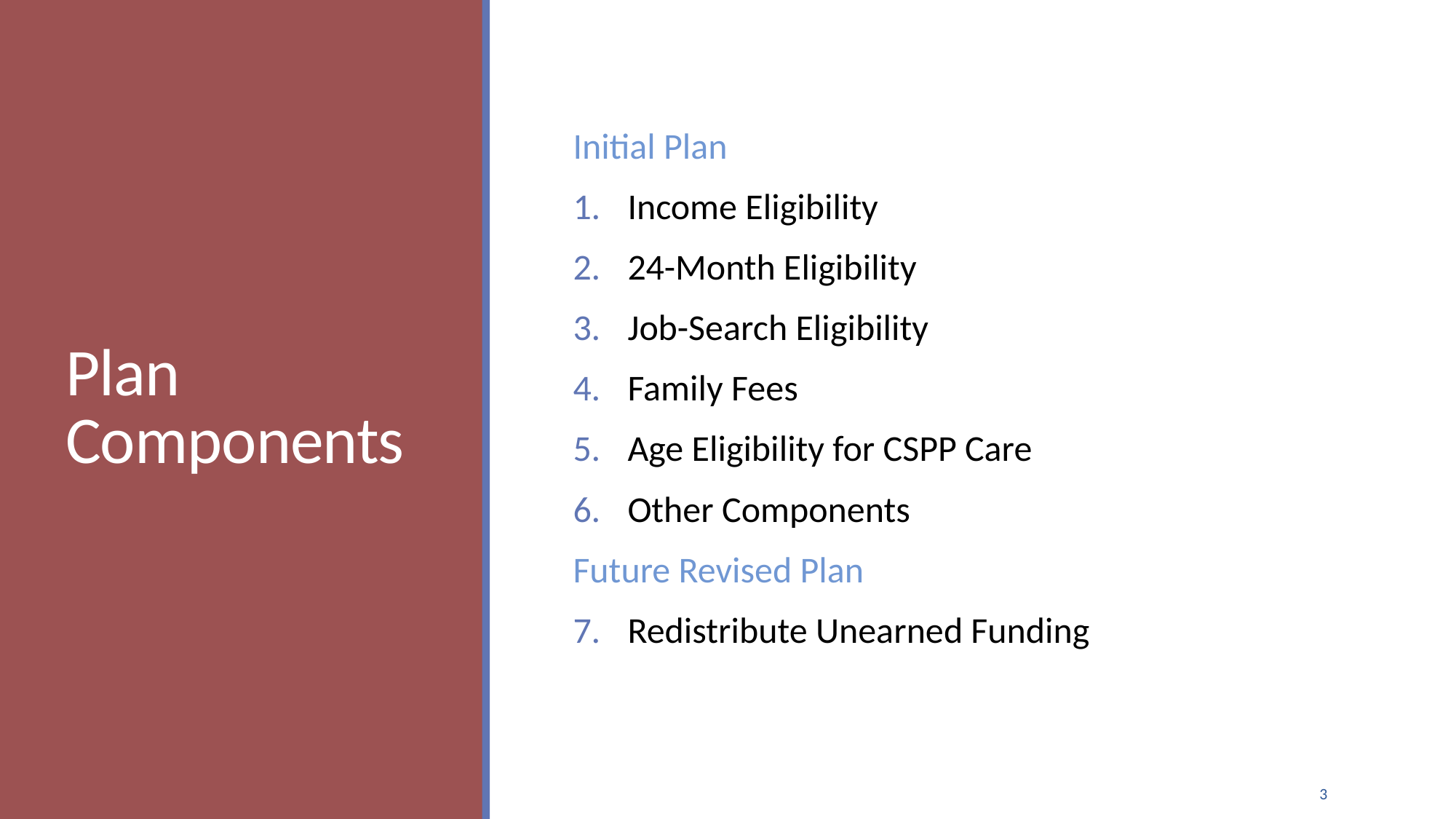

# Plan Components
Initial Plan
Income Eligibility
24-Month Eligibility
Job-Search Eligibility
Family Fees
Age Eligibility for CSPP Care
Other Components
Future Revised Plan
Redistribute Unearned Funding

3